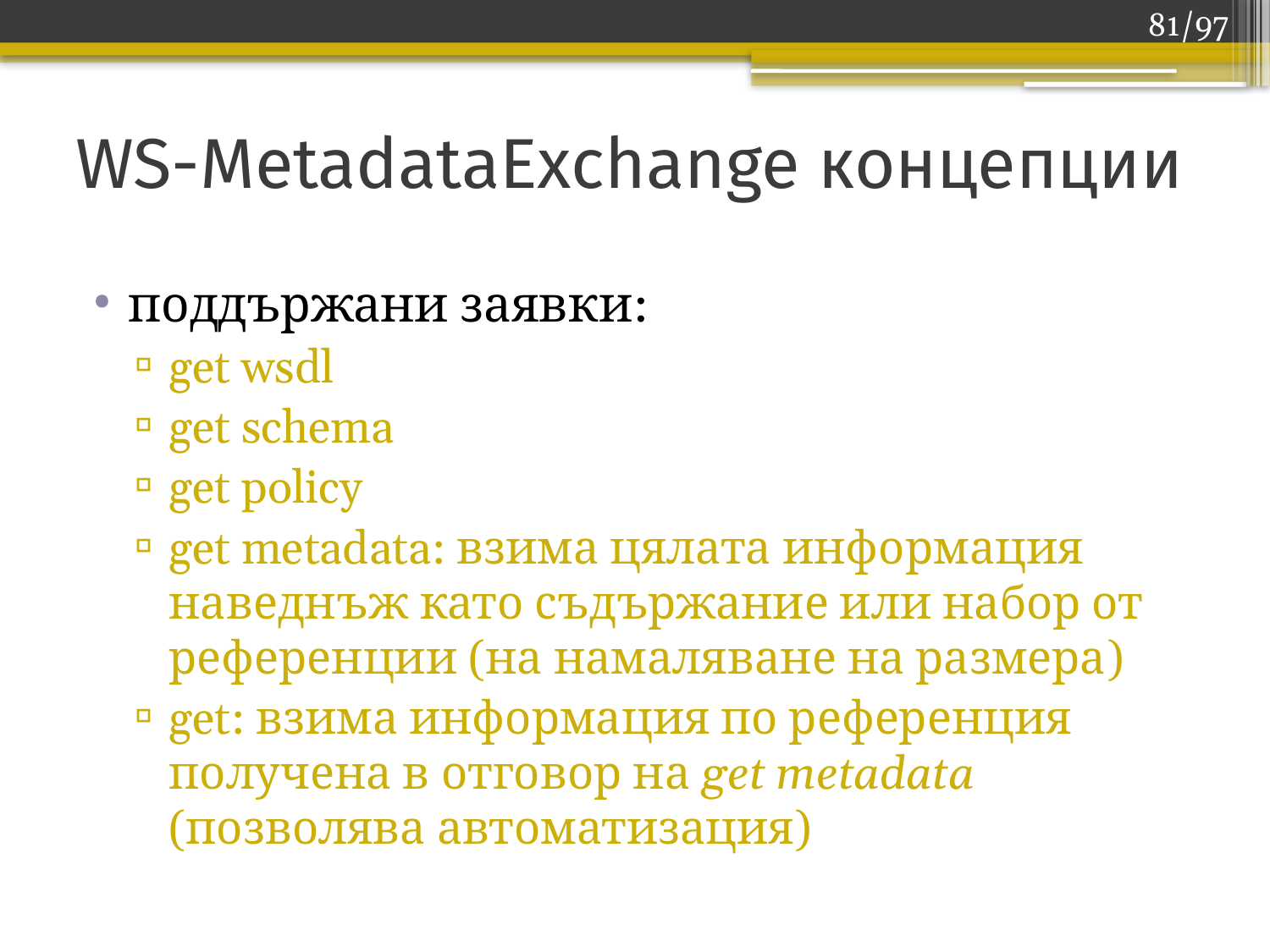

81/97
# WS-MetadataExchange концепции
поддържани заявки:
get wsdl
get schema
get policy
get metadata: взима цялата информация наведнъж като съдържание или набор от референции (на намаляване на размера)
get: взима информация по референция получена в отговор на get metadata (позволява автоматизация)